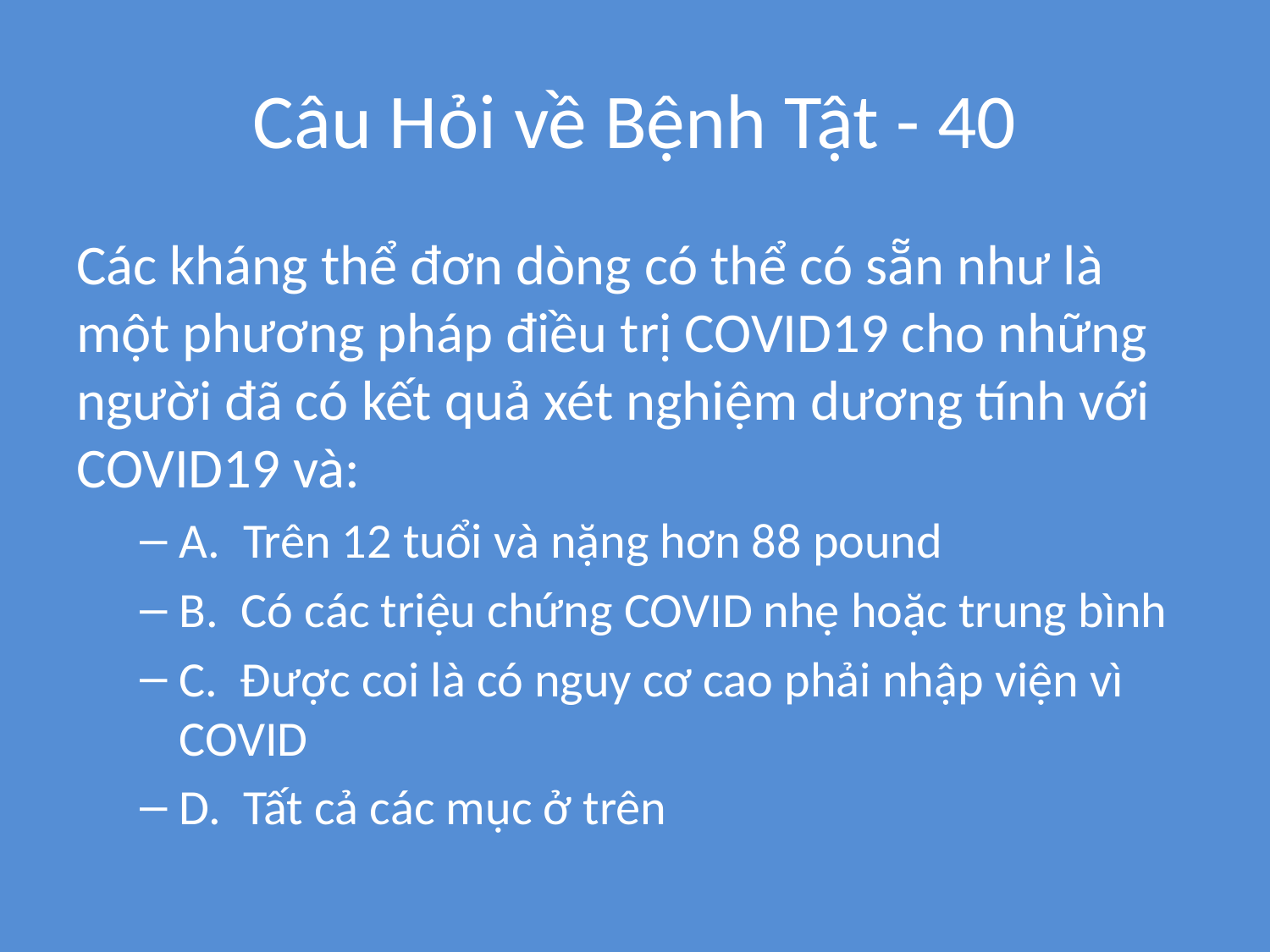

# Câu Hỏi về Bệnh Tật - 40
Các kháng thể đơn dòng có thể có sẵn như là một phương pháp điều trị COVID19 cho những người đã có kết quả xét nghiệm dương tính với COVID19 và:
A.  Trên 12 tuổi và nặng hơn 88 pound
B.  Có các triệu chứng COVID nhẹ hoặc trung bình
C.  Được coi là có nguy cơ cao phải nhập viện vì COVID
D.  Tất cả các mục ở trên